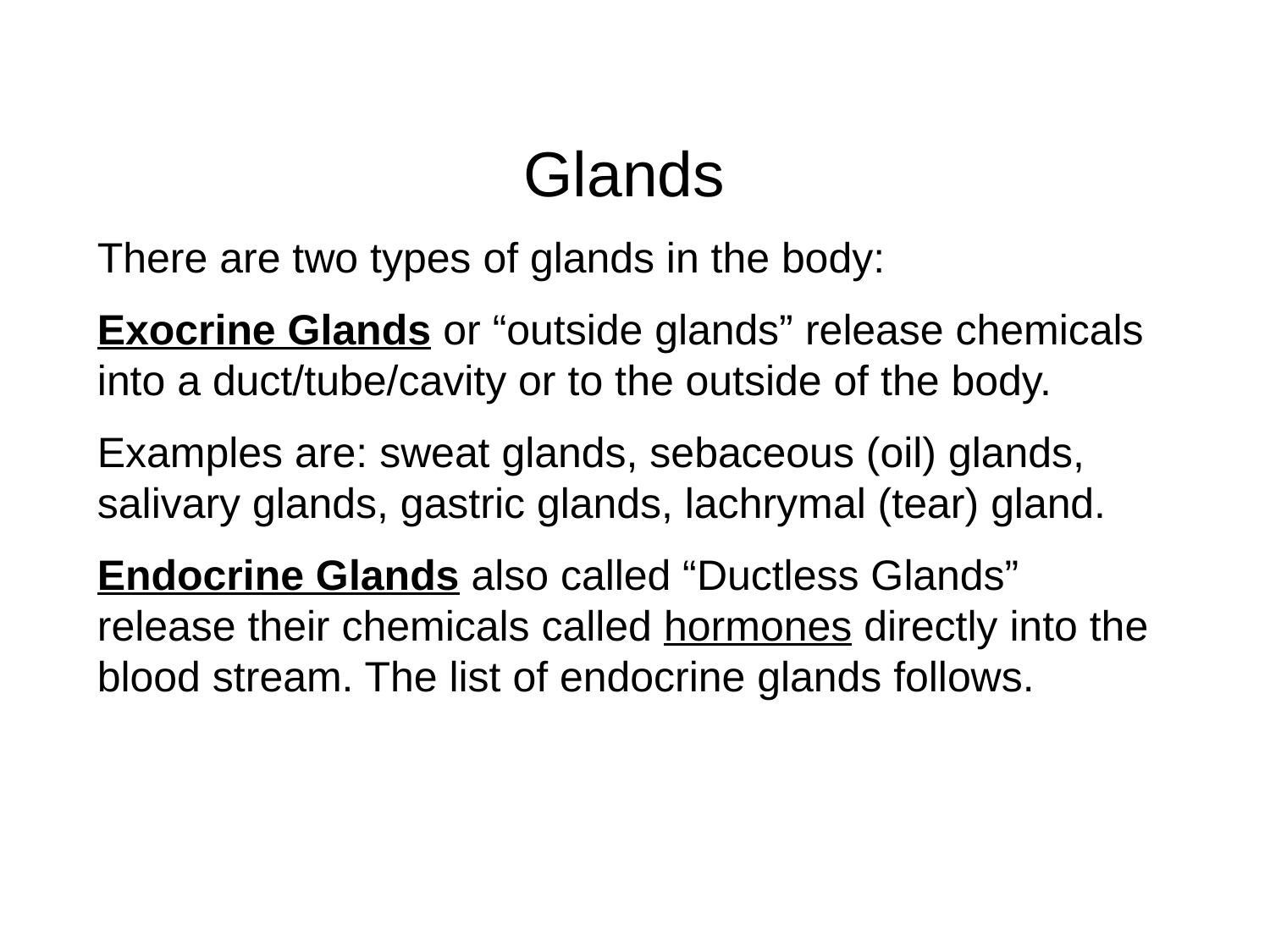

Glands
There are two types of glands in the body:
Exocrine Glands or “outside glands” release chemicals into a duct/tube/cavity or to the outside of the body.
Examples are: sweat glands, sebaceous (oil) glands, salivary glands, gastric glands, lachrymal (tear) gland.
Endocrine Glands also called “Ductless Glands” release their chemicals called hormones directly into the blood stream. The list of endocrine glands follows.